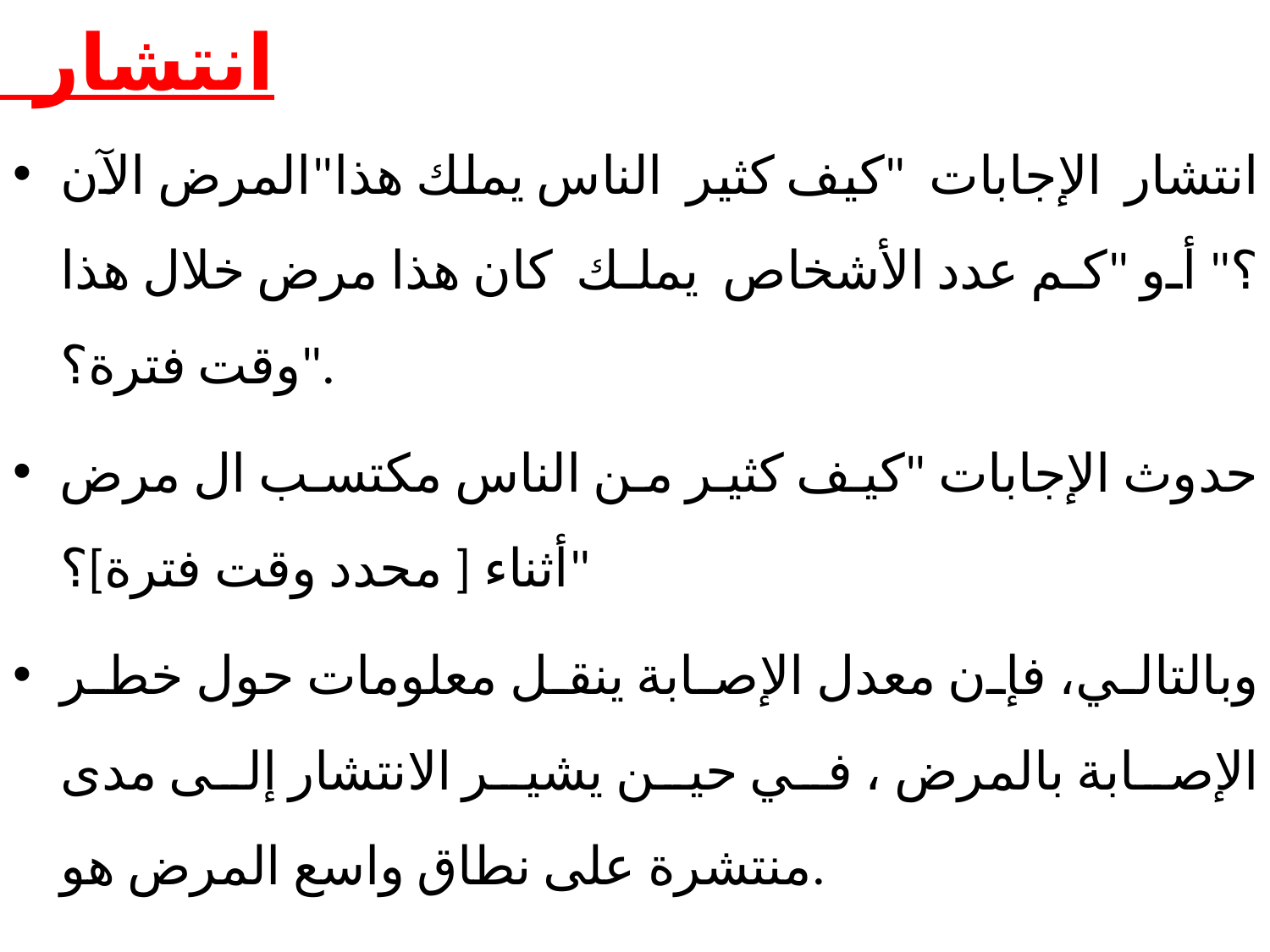

# انتشار
انتشار الإجابات "كيف كثير الناس يملك هذا " المرض الآن ؟" أو "كم عدد الأشخاص يملك كان هذا مرض خلال هذا وقت فترة؟".
حدوث الإجابات "كيف كثير من الناس مكتسب ال مرض أثناء [ محدد وقت فترة]؟"
وبالتالي، فإن معدل الإصابة ينقل معلومات حول خطر الإصابة بالمرض ، في حين يشير الانتشار إلى مدى منتشرة على نطاق واسع المرض هو.